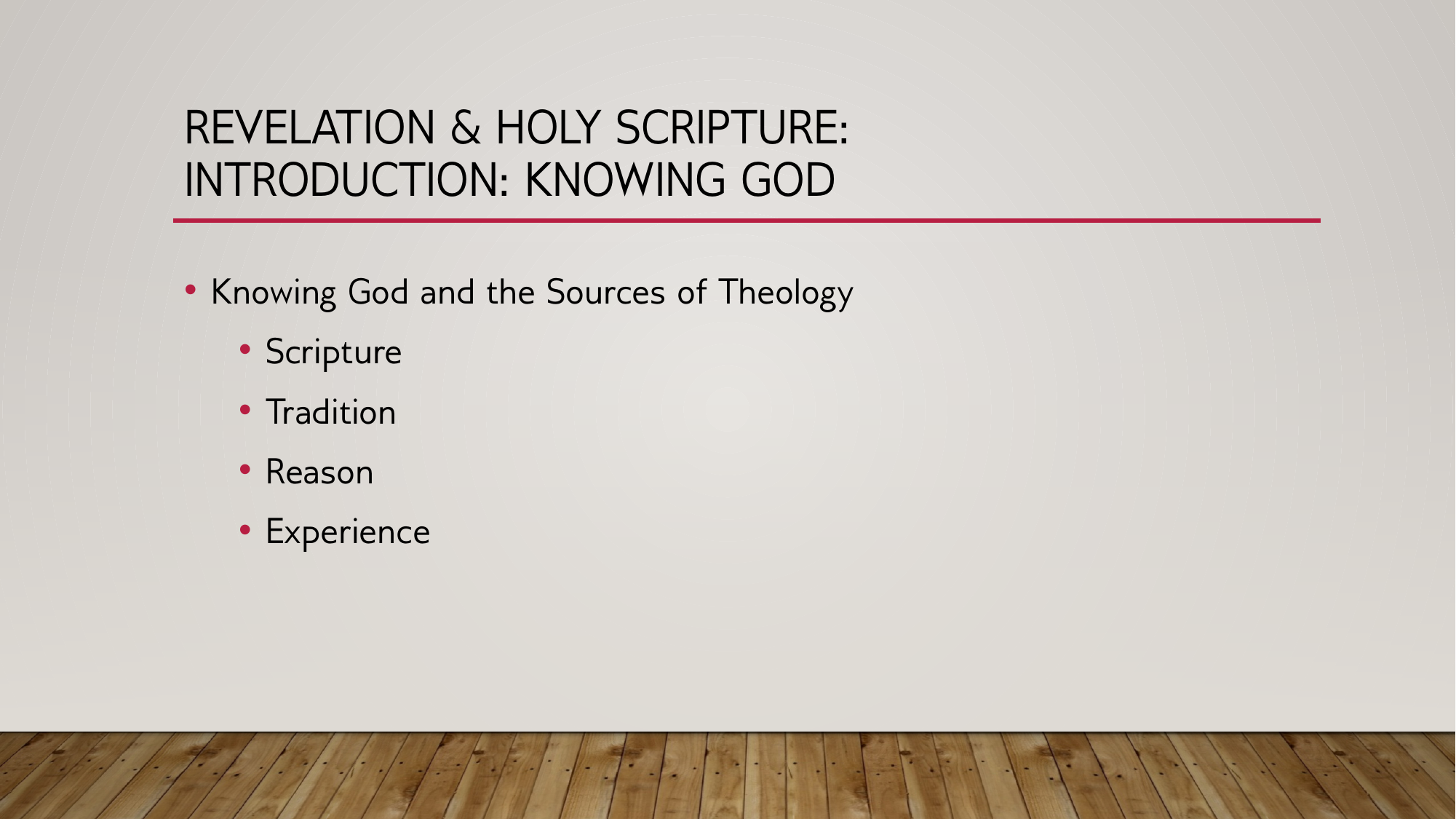

# Revelation & holy scripture: Introduction: knowing God
Knowing God and the Sources of Theology
Scripture
Tradition
Reason
Experience